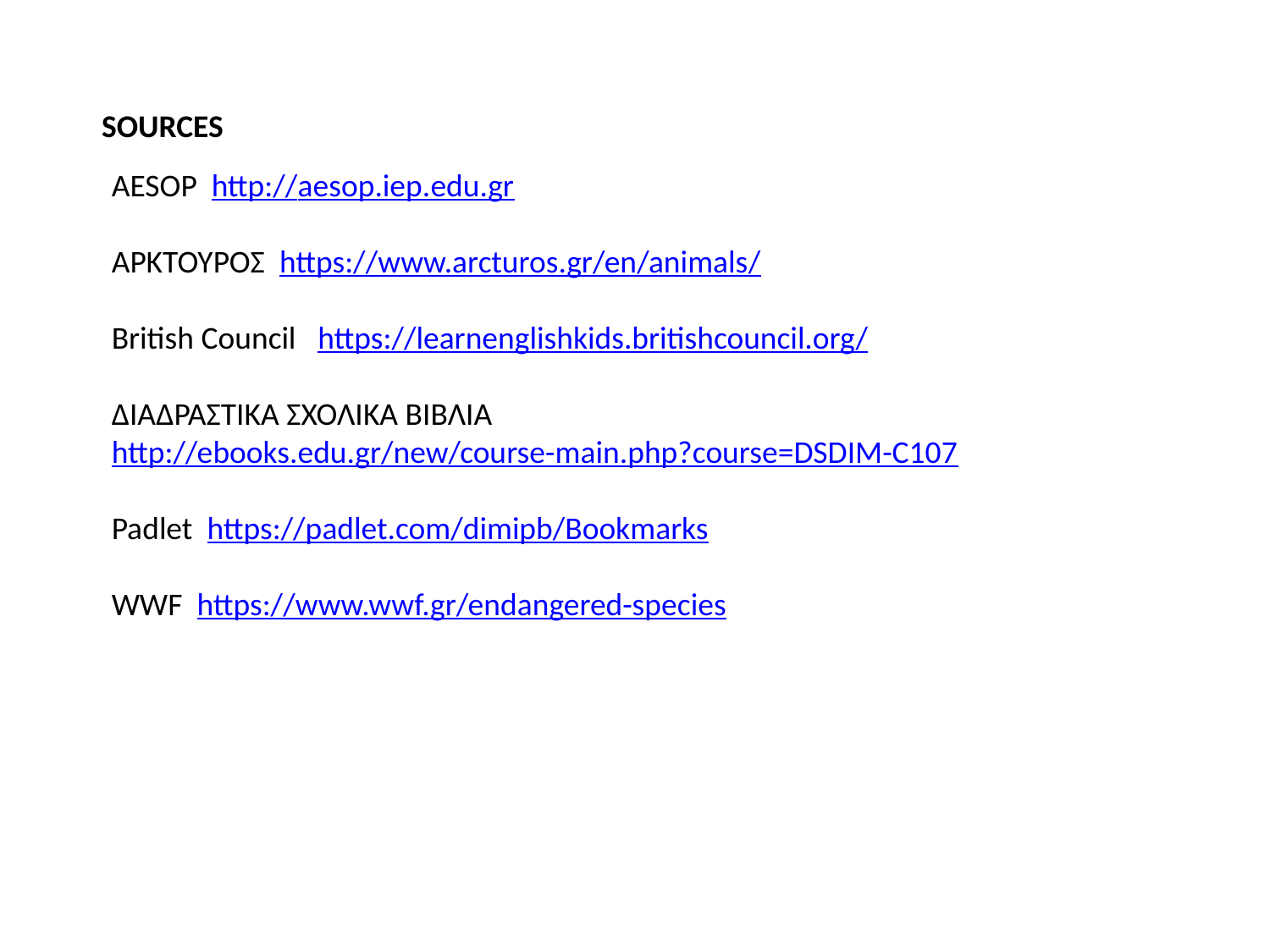

SOURCES
AESOP  http://aesop.iep.edu.gr

ΑΡΚΤΟΥΡΟΣ  https://www.arcturos.gr/en/animals/

British Council   https://learnenglishkids.britishcouncil.org/

ΔΙΑΔΡΑΣΤΙΚΑ ΣΧΟΛΙΚΑ ΒΙΒΛΙΑ   http://ebooks.edu.gr/new/course-main.php?course=DSDIM-C107

Padlet  https://padlet.com/dimipb/Bookmarks

WWF  https://www.wwf.gr/endangered-species